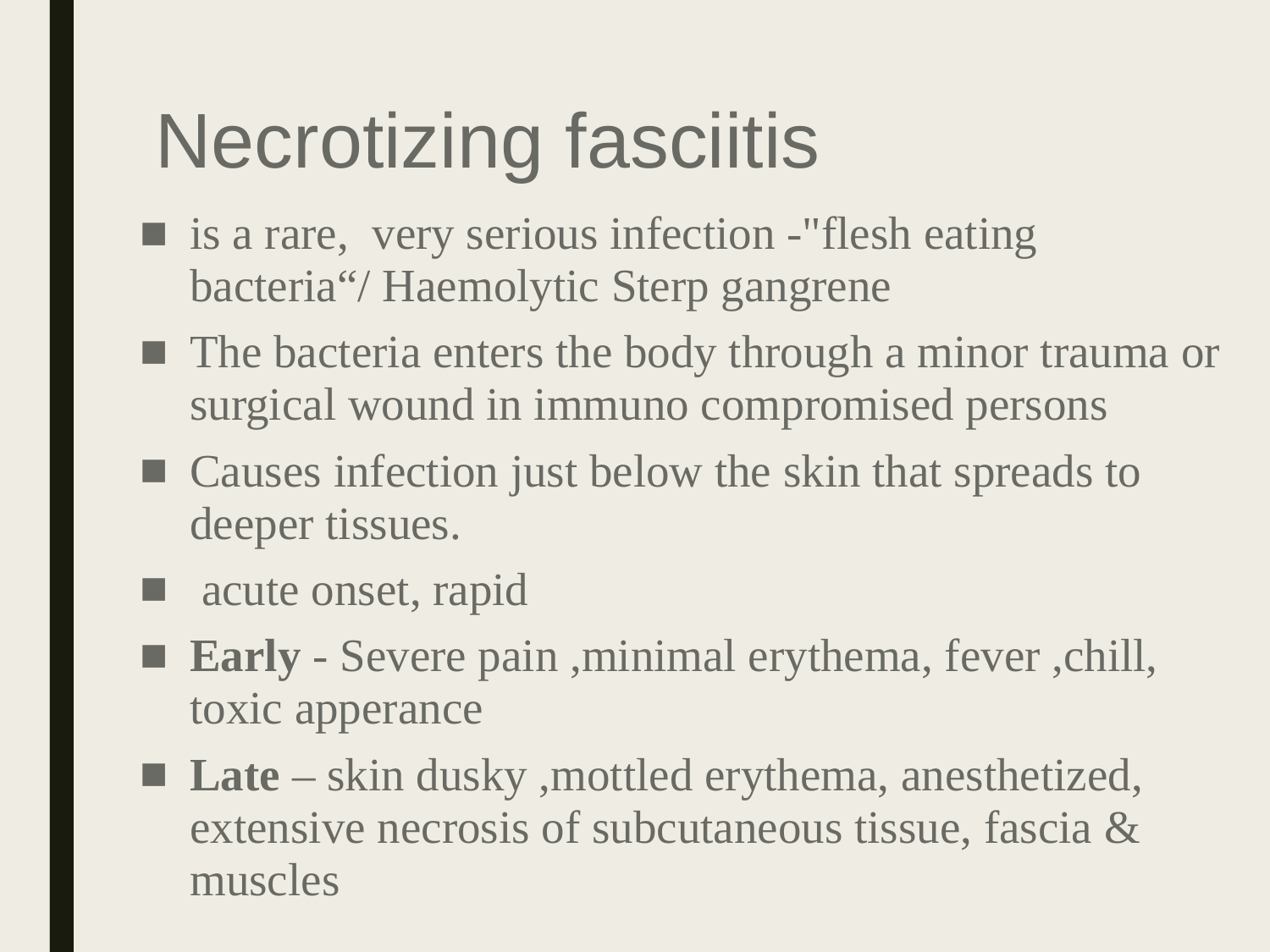

# Necrotizing fasciitis
is a rare,  very serious infection -"flesh eating bacteria“/ Haemolytic Sterp gangrene
The bacteria enters the body through a minor trauma or surgical wound in immuno compromised persons
Causes infection just below the skin that spreads to deeper tissues.
 acute onset, rapid
Early - Severe pain ,minimal erythema, fever ,chill, toxic apperance
Late – skin dusky ,mottled erythema, anesthetized, extensive necrosis of subcutaneous tissue, fascia & muscles